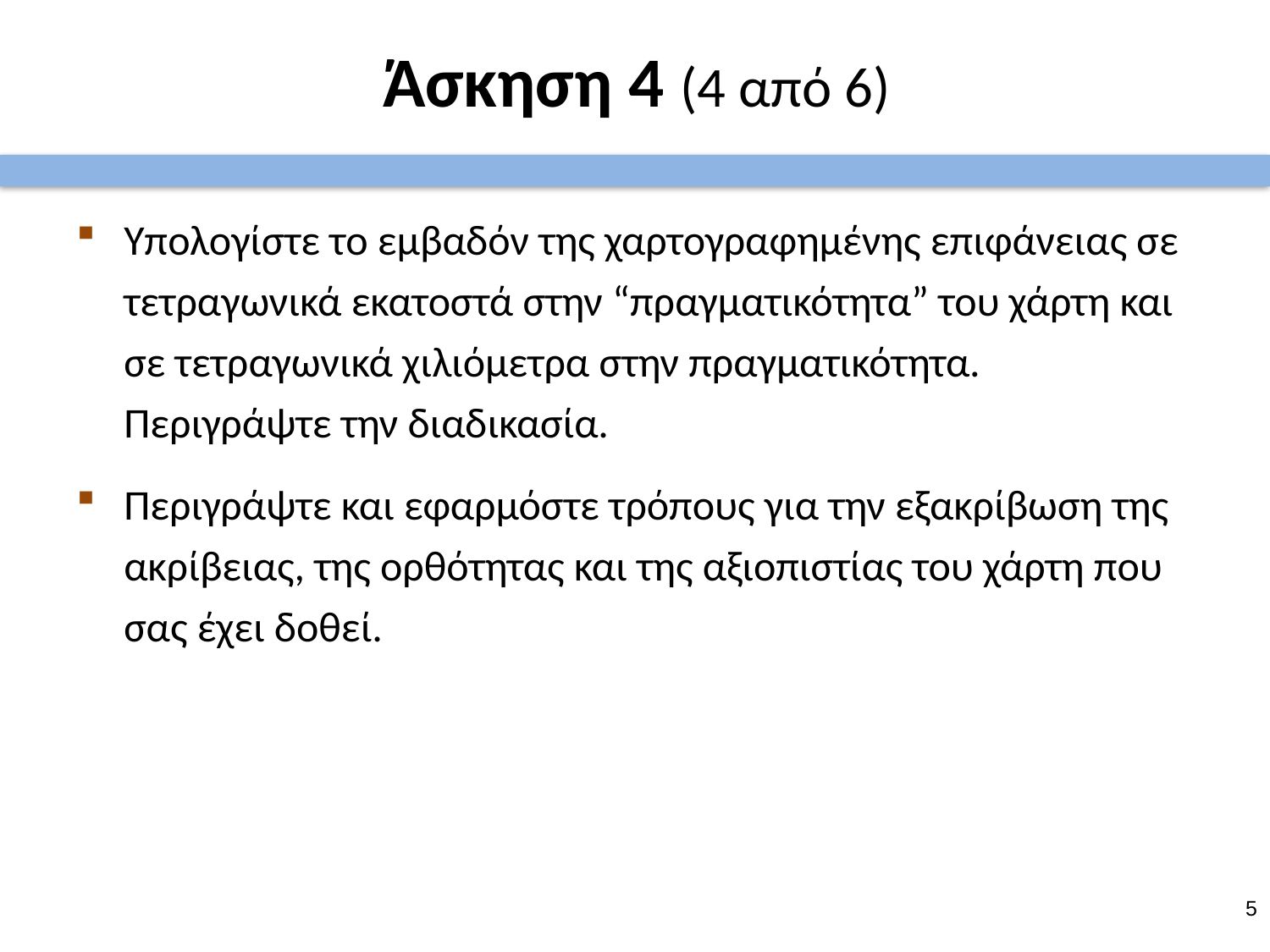

# Άσκηση 4 (4 από 6)
Υπολογίστε το εμβαδόν της χαρτογραφημένης επιφάνειας σε τετραγωνικά εκατοστά στην “πραγματικότητα” του χάρτη και σε τετραγωνικά χιλιόμετρα στην πραγματικότητα. Περιγράψτε την διαδικασία.
Περιγράψτε και εφαρμόστε τρόπους για την εξακρίβωση της ακρίβειας, της ορθότητας και της αξιοπιστίας του χάρτη που σας έχει δοθεί.
5